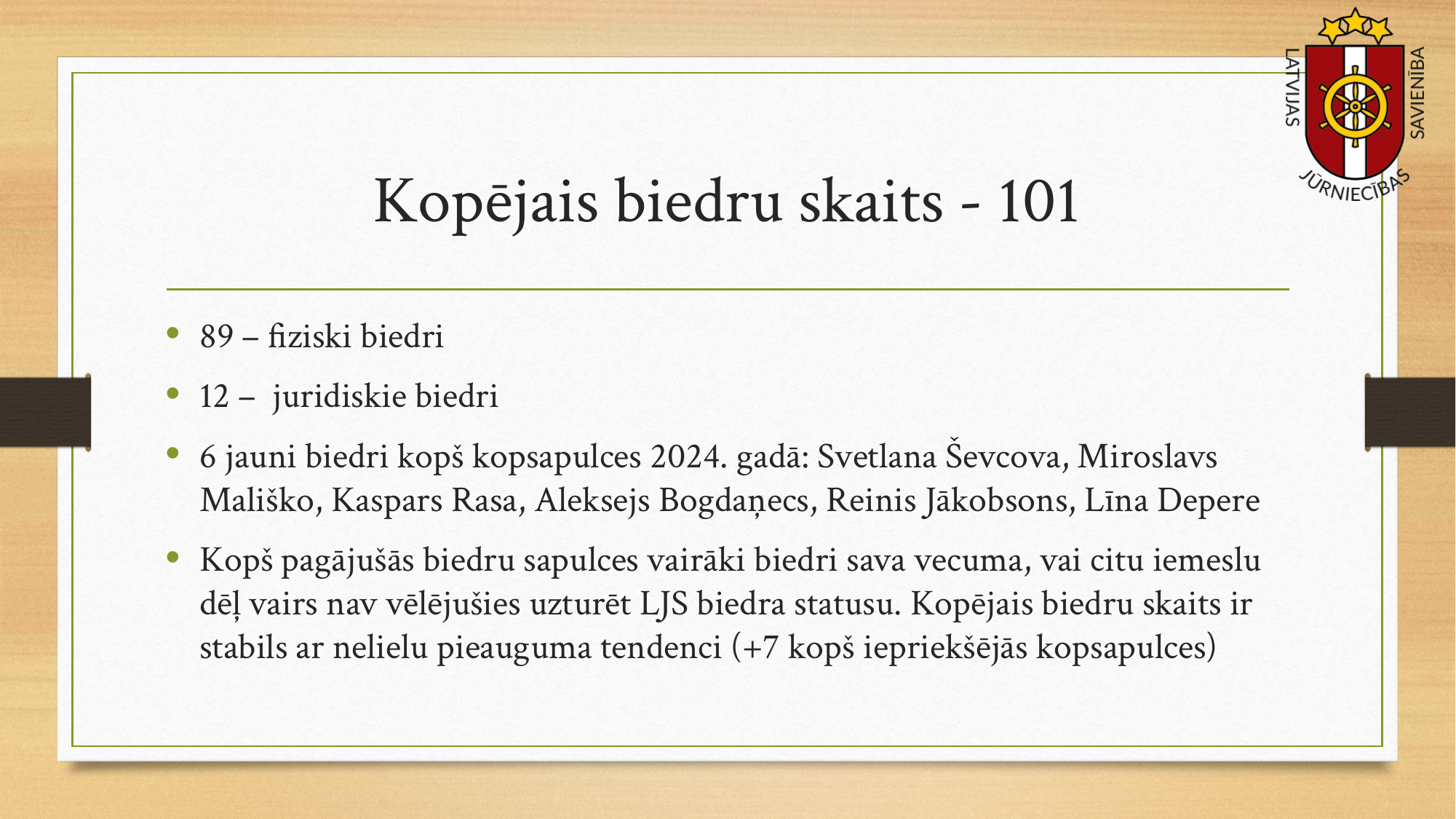

# Kopējais biedru skaits - 101
89 – fiziski biedri
12 –  juridiskie biedri
6 jauni biedri kopš kopsapulces 2024. gadā: Svetlana Ševcova, Miroslavs Mališko, Kaspars Rasa, Aleksejs Bogdaņecs, Reinis Jākobsons, Līna Depere
Kopš pagājušās biedru sapulces vairāki biedri sava vecuma, vai citu iemeslu dēļ vairs nav vēlējušies uzturēt LJS biedra statusu. Kopējais biedru skaits ir stabils ar nelielu pieauguma tendenci (+7 kopš iepriekšējās kopsapulces)